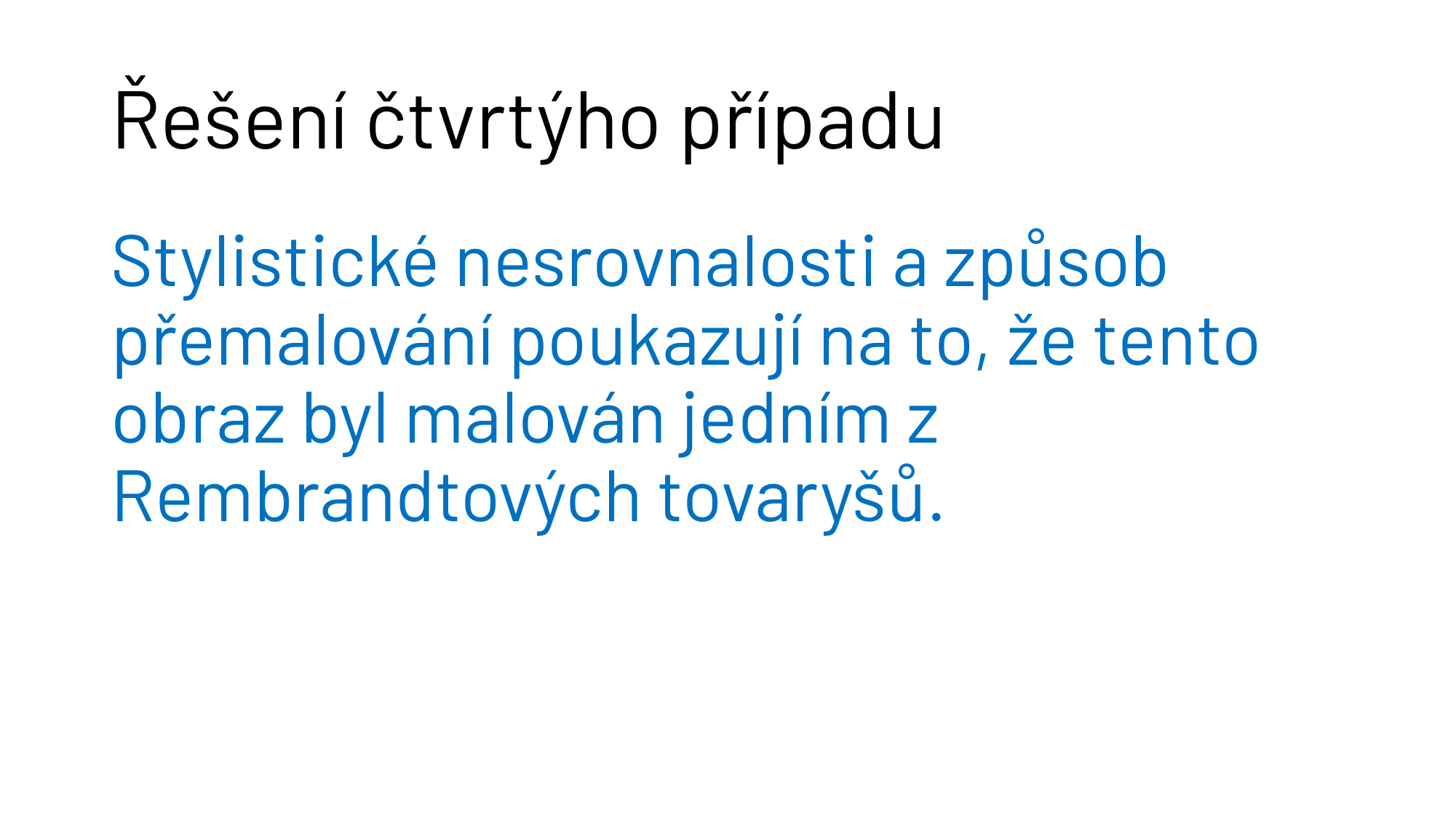

# Řešení čtvrtýho případu
Stylistické nesrovnalosti a způsob přemalování poukazují na to, že tento obraz byl malován jedním z Rembrandtových tovaryšů.